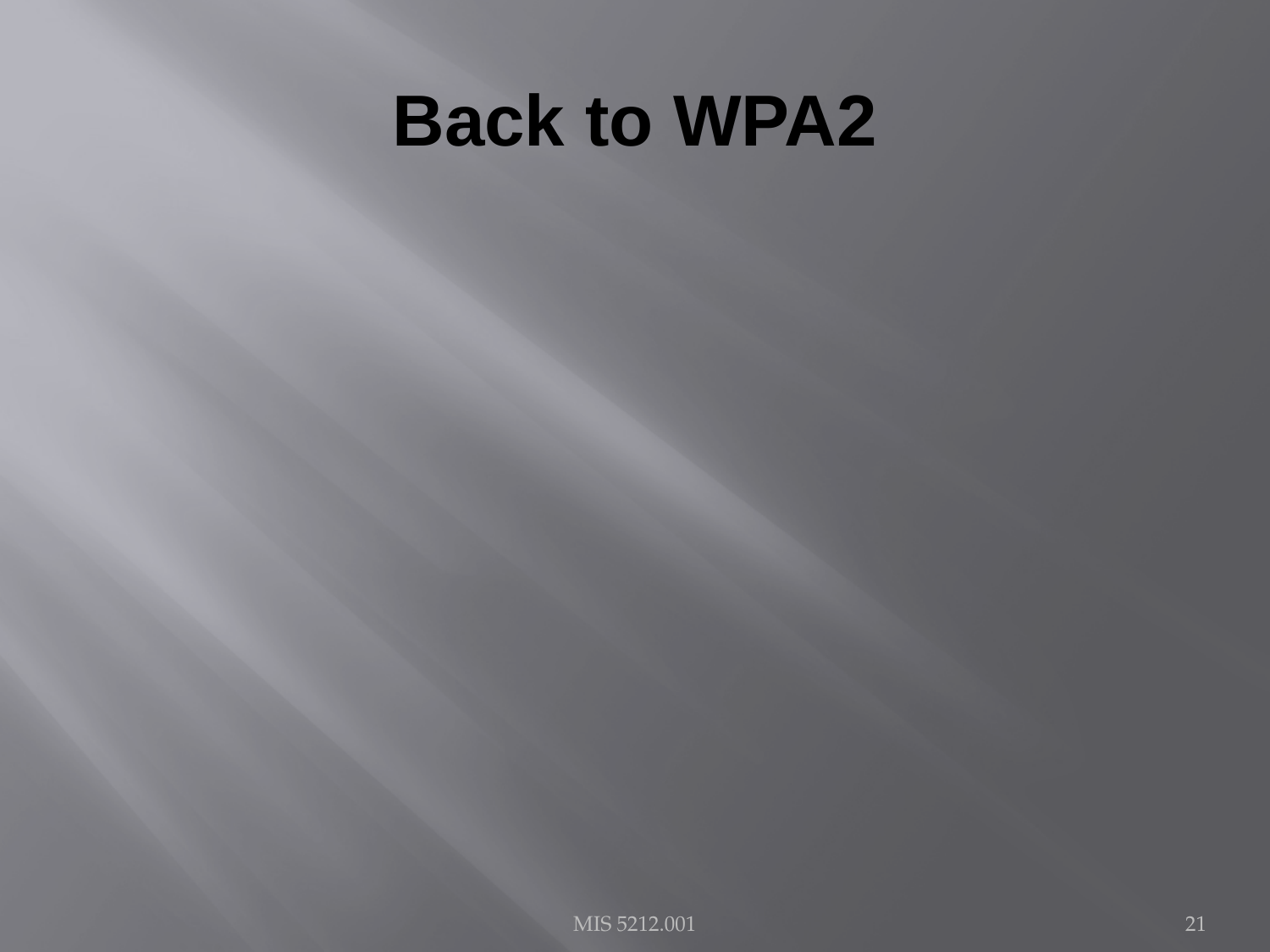

# Back to WPA2

MIS 5212.001
21